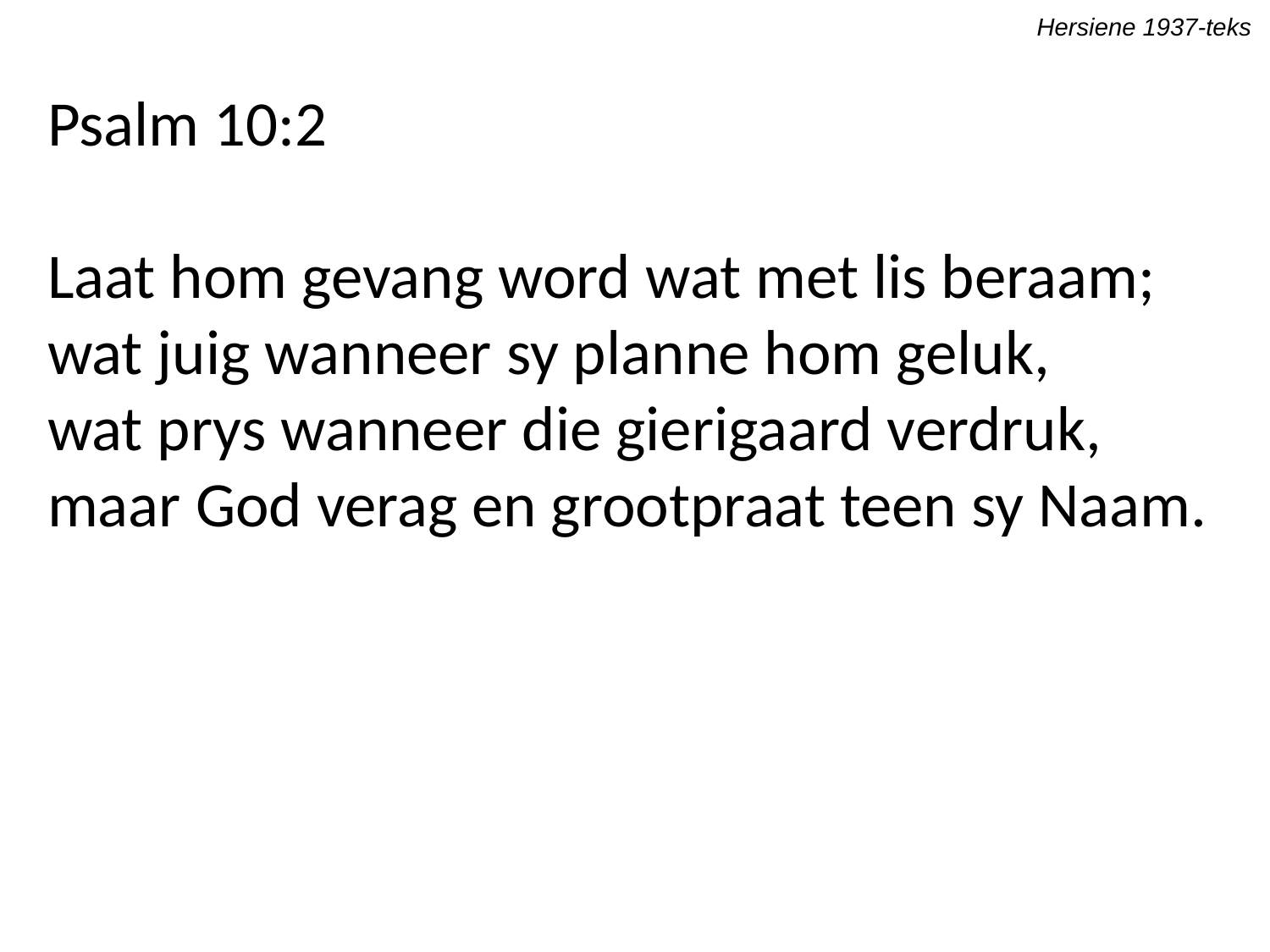

Hersiene 1937-teks
Psalm 10:2

Laat hom gevang word wat met lis beraam;
wat juig wanneer sy planne hom geluk,
wat prys wanneer die gierigaard verdruk,
maar God verag en grootpraat teen sy Naam.